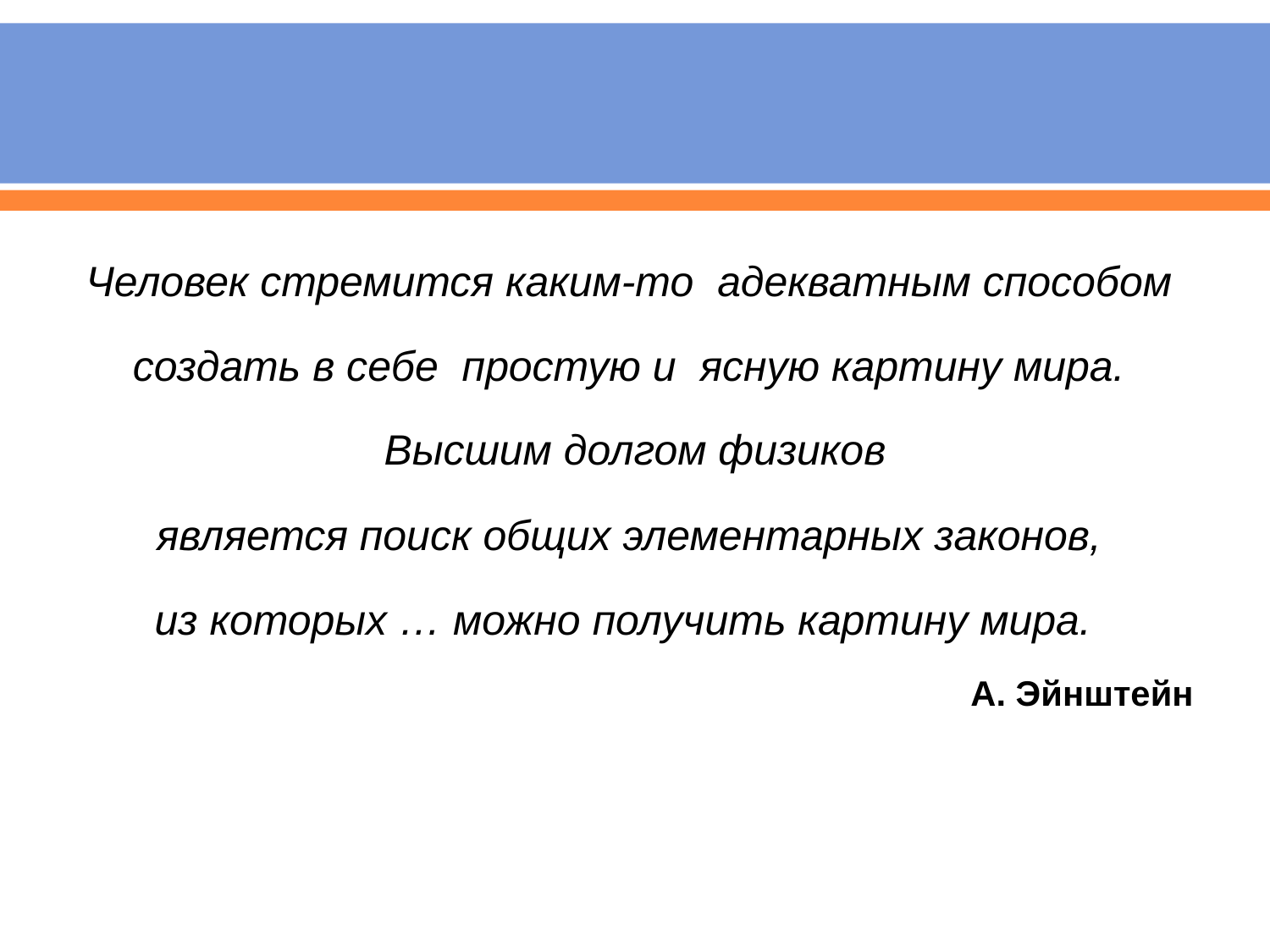

Человек стремится каким-то  адекватным способом
создать в себе  простую и  ясную картину мира.
Высшим долгом физиков
является поиск общих элементарных законов,
из которых … можно получить картину мира.
А. Эйнштейн